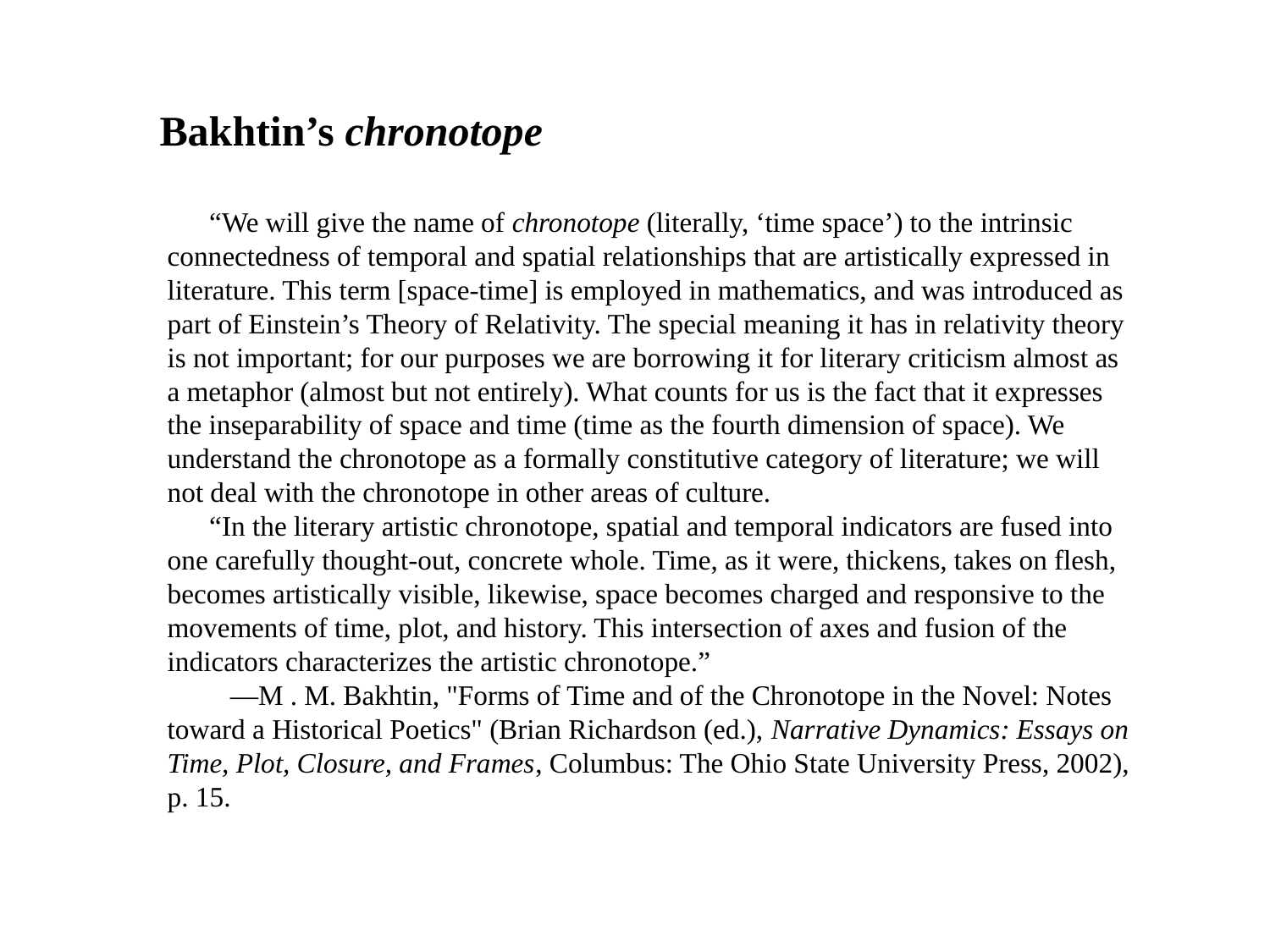

Bakhtin’s chronotope
      “We will give the name of chronotope (literally, ‘time space’) to the intrinsic connectedness of temporal and spatial relationships that are artistically expressed in literature. This term [space-time] is employed in mathematics, and was introduced as part of Einstein’s Theory of Relativity. The special meaning it has in relativity theory is not important; for our purposes we are borrowing it for literary criticism almost as a metaphor (almost but not entirely). What counts for us is the fact that it expresses the inseparability of space and time (time as the fourth dimension of space). We understand the chronotope as a formally constitutive category of literature; we will not deal with the chronotope in other areas of culture.
      “In the literary artistic chronotope, spatial and temporal indicators are fused into one carefully thought-out, concrete whole. Time, as it were, thickens, takes on flesh, becomes artistically visible, likewise, space becomes charged and responsive to the movements of time, plot, and history. This intersection of axes and fusion of the indicators characterizes the artistic chronotope.”
         —M . M. Bakhtin, "Forms of Time and of the Chronotope in the Novel: Notes toward a Historical Poetics" (Brian Richardson (ed.), Narrative Dynamics: Essays on Time, Plot, Closure, and Frames, Columbus: The Ohio State University Press, 2002), p. 15.

32